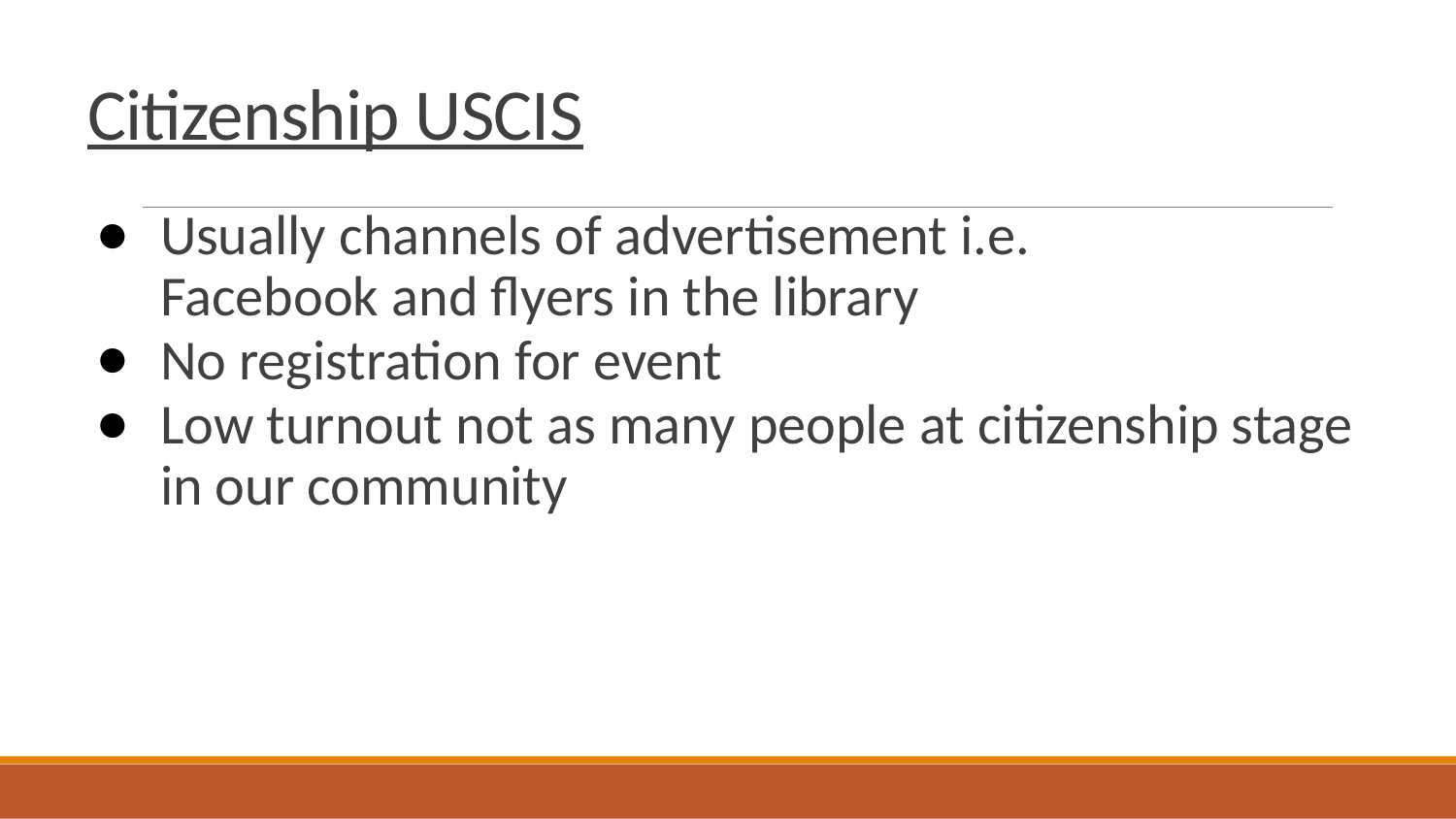

# Citizenship USCIS
Usually channels of advertisement i.e.
Facebook and flyers in the library
No registration for event
Low turnout not as many people at citizenship stage in our community